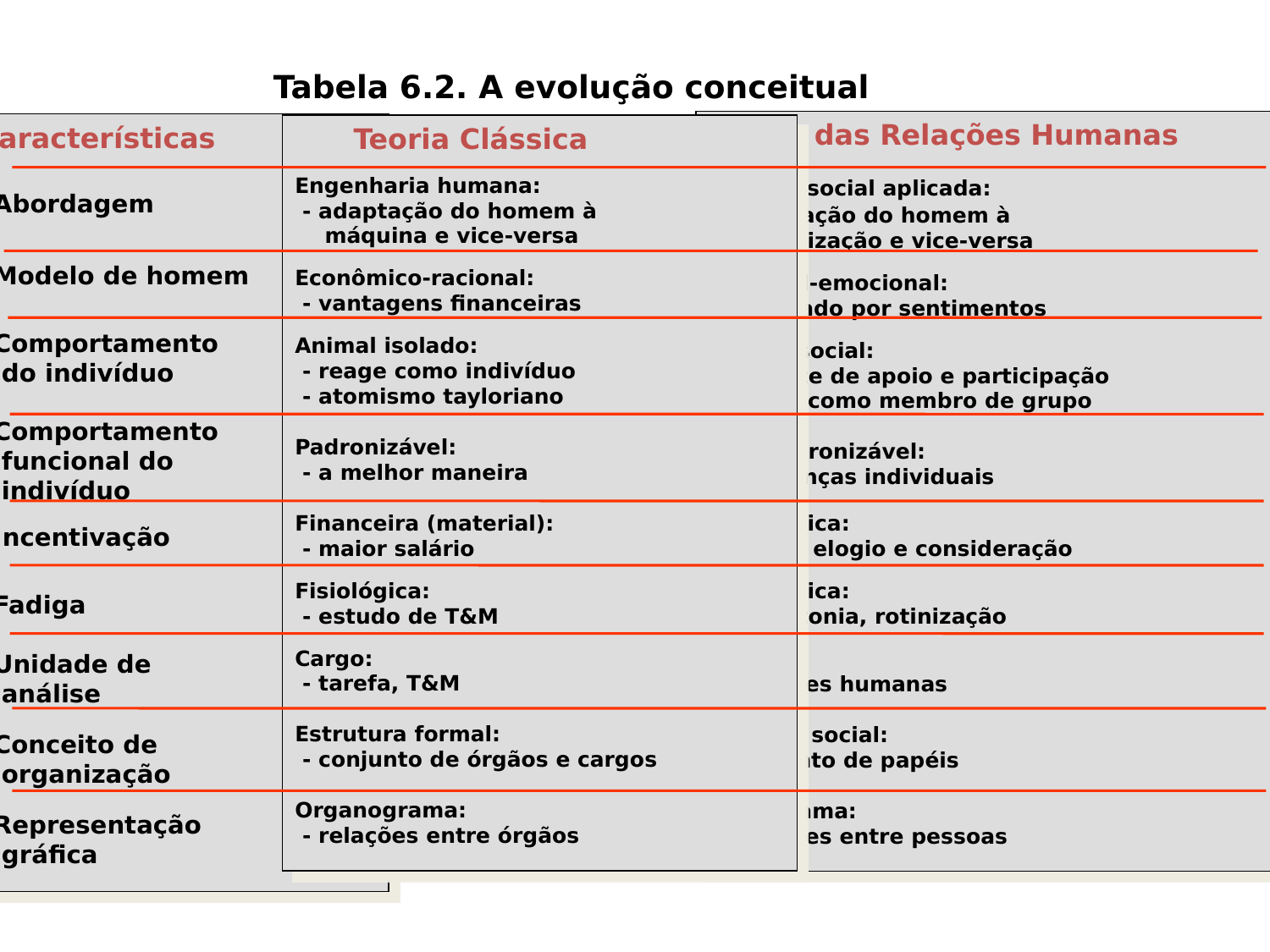

Tabela 6.2. A evolução conceitual
Teoria das Relações Humanas

Ciência social aplicada:
 - adaptação do homem à
    organização e vice-versa

Racional-emocional:
 - motivado por sentimentos

Animal social:
 - carente de apoio e participação
 - reage como membro de grupo

Não-padronizável:
 - diferenças individuais

Psicológica:
 - apoio, elogio e consideração

Psicológica:
 - monotonia, rotinização

Grupo:
 - relações humanas

Sistema social:
 - conjunto de papéis

Sociograma:
 - relações entre pessoas

  Características

1. Abordagem

2. Modelo de homem

3. Comportamento
     do indivíduo

4. Comportamento
     funcional do
     indivíduo

5. Incentivação

6. Fadiga

7. Unidade de
     análise

8. Conceito de
     organização

9. Representação
     gráfica

      Teoria Clássica

Engenharia humana:
 - adaptação do homem à
    máquina e vice-versa

Econômico-racional:
 - vantagens financeiras

Animal isolado:
 - reage como indivíduo
 - atomismo tayloriano

Padronizável:
 - a melhor maneira

Financeira (material):
 - maior salário

Fisiológica:
 - estudo de T&M

Cargo:
 - tarefa, T&M

Estrutura formal:
 - conjunto de órgãos e cargos

Organograma:
 - relações entre órgãos